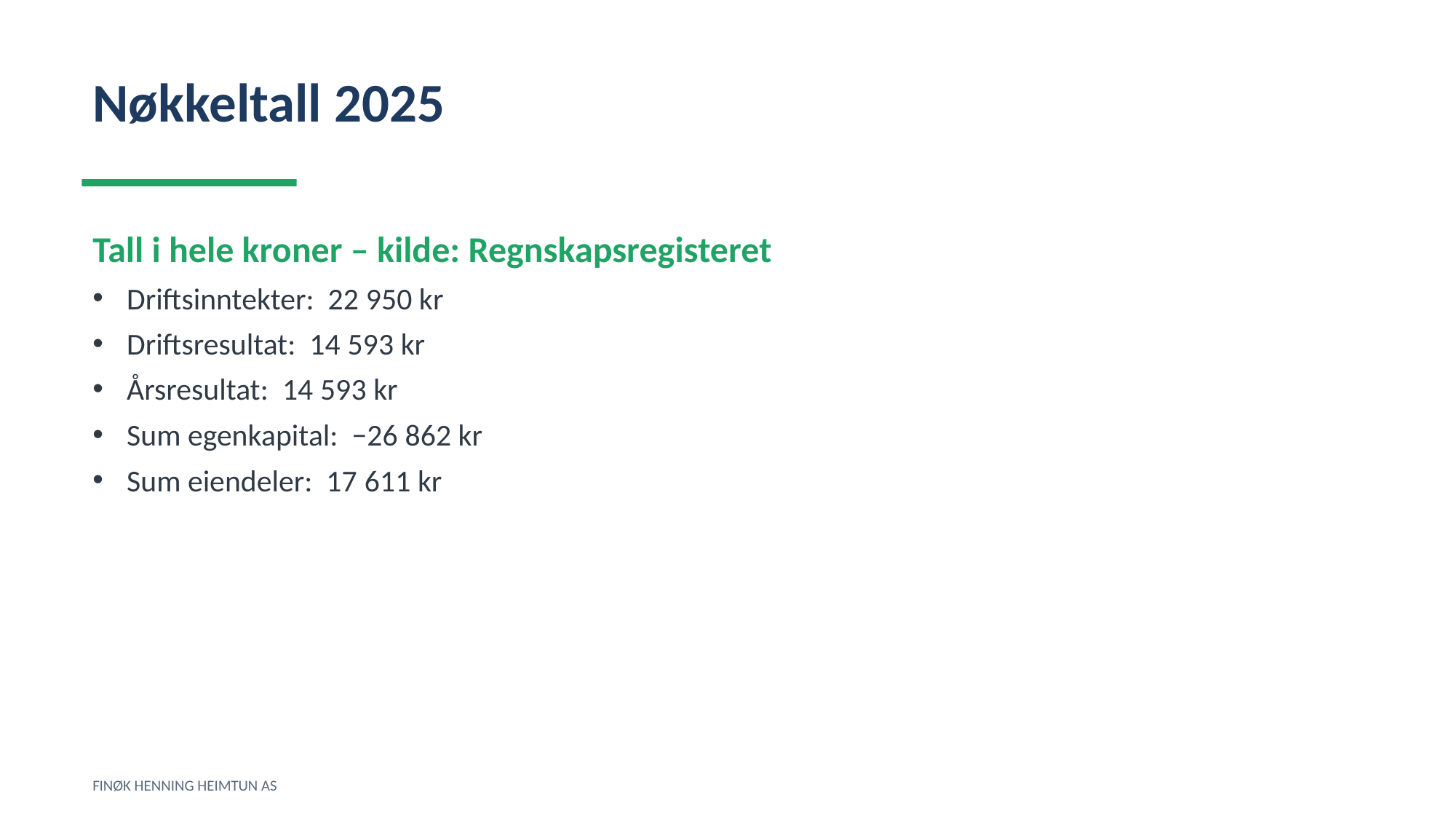

Nøkkeltall 2025

Tall i hele kroner – kilde: Regnskapsregisteret
Driftsinntekter:  22 950 kr
Driftsresultat:  14 593 kr
Årsresultat:  14 593 kr
Sum egenkapital:  −26 862 kr
Sum eiendeler:  17 611 kr
FINØK HENNING HEIMTUN AS